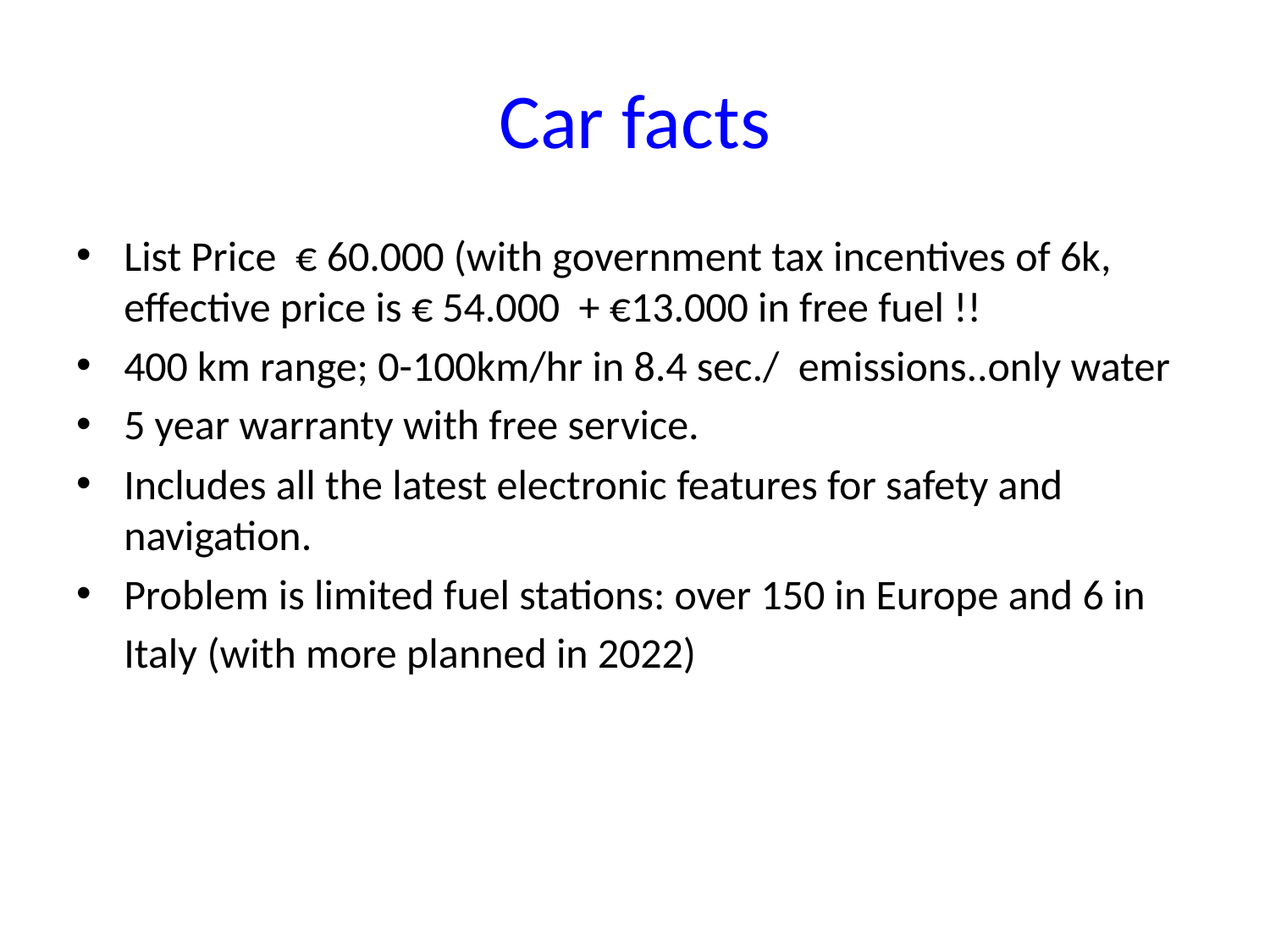

# Car facts
List Price  € 60.000 (with government tax incentives of 6k, effective price is € 54.000  + €13.000 in free fuel !!
400 km range; 0-100km/hr in 8.4 sec./  emissions..only water
5 year warranty with free service.
Includes all the latest electronic features for safety and navigation.
Problem is limited fuel stations: over 150 in Europe and 6 in
     Italy (with more planned in 2022)